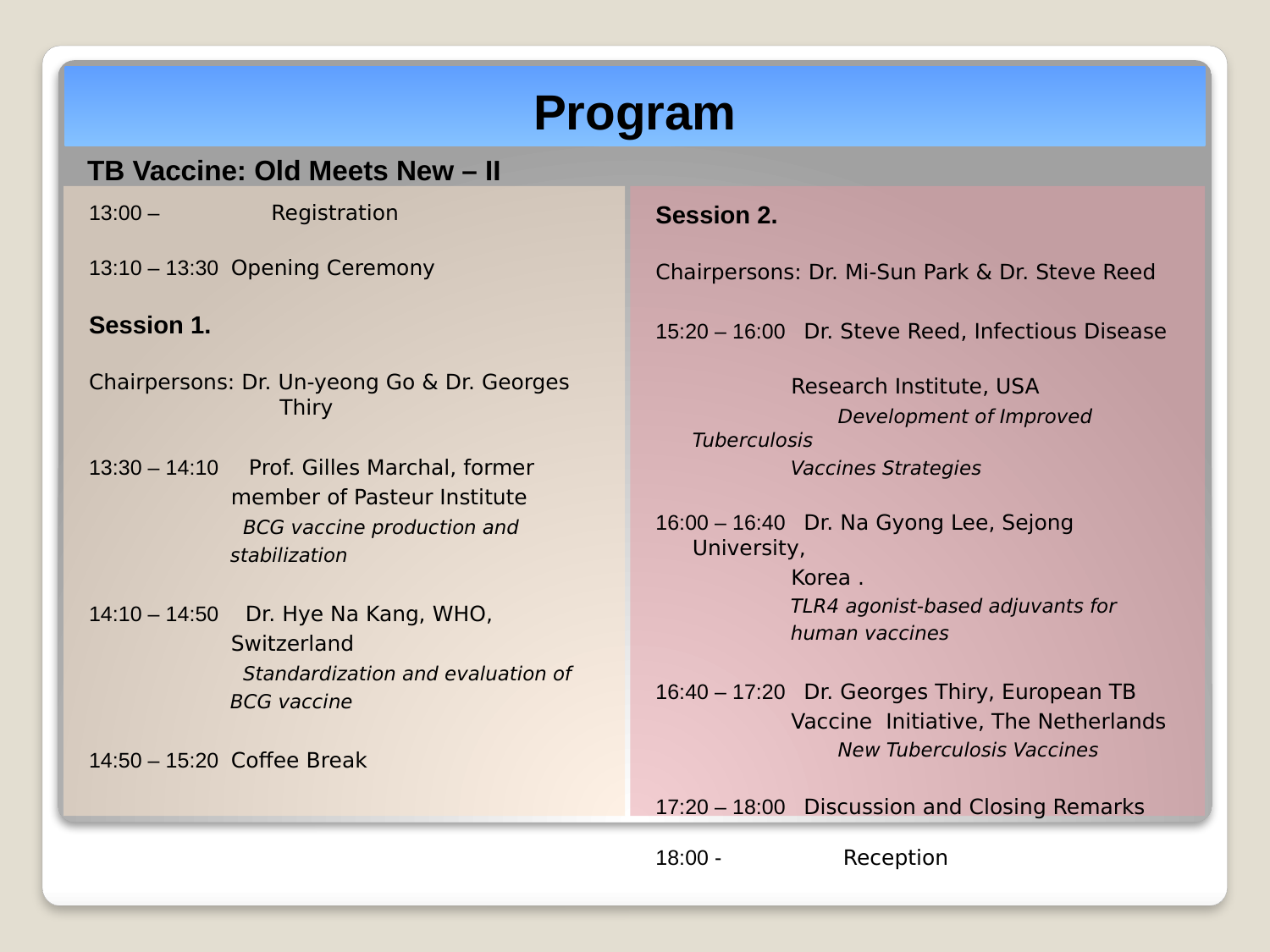

# Program
TB Vaccine: Old Meets New – II
Session 2.

Chairpersons: Dr. Mi-Sun Park & Dr. Steve Reed

15:20 – 16:00   Dr. Steve Reed, Infectious Disease
                    Research Institute, USA
		   Development of Improved Tuberculosis
                      Vaccines Strategies

16:00 – 16:40   Dr. Na Gyong Lee, Sejong University,
                    Korea .
                      TLR4 agonist-based adjuvants for
                      human vaccines

16:40 – 17:20   Dr. Georges Thiry, European TB
                    Vaccine  Initiative, The Netherlands
		   New Tuberculosis Vaccines

17:20 – 18:00   Discussion and Closing Remarks

18:00 - 	    Reception

13:00 – 	   Registration

13:10 – 13:30  Opening Ceremony

Session 1.

Chairpersons: Dr. Un-yeong Go & Dr. Georges           	    Thiry

13:30 – 14:10     Prof. Gilles Marchal, former
                     member of Pasteur Institute
                          BCG vaccine production and
                       stabilization

14:10 – 14:50    Dr. Hye Na Kang, WHO,
                     Switzerland
                          Standardization and evaluation of
                       BCG vaccine

14:50 – 15:20  Coffee Break